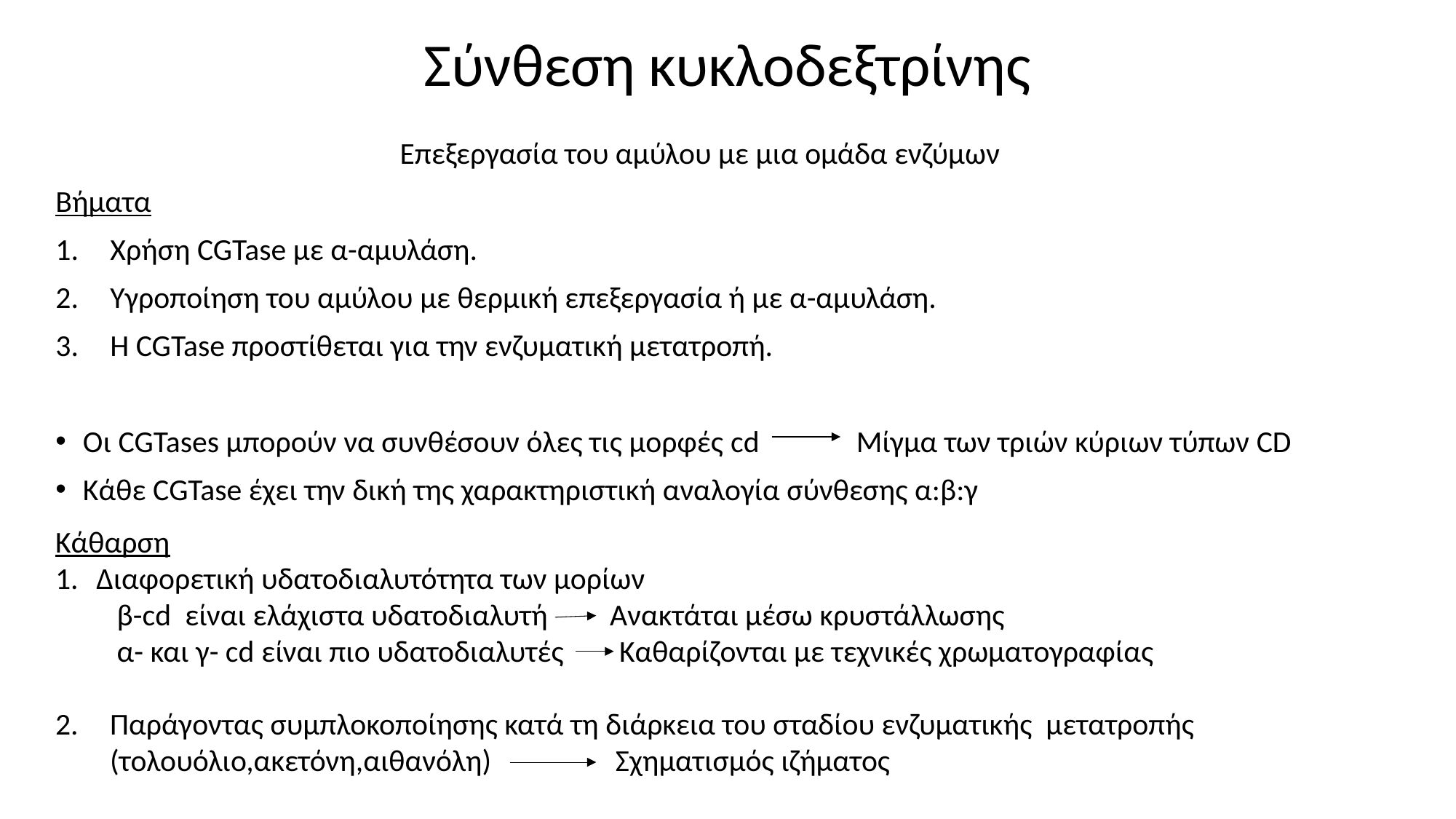

# Σύνθεση κυκλοδεξτρίνης

Επεξεργασία του αμύλου με μια ομάδα ενζύμων
Βήματα
Χρήση CGTase με α-αμυλάση.
Υγροποίηση του αμύλου με θερμική επεξεργασία ή με α-αμυλάση.
Η CGTase προστίθεται για την ενζυματική μετατροπή.

Οι CGTases μπορούν να συνθέσουν όλες τις μορφές cd              Μίγμα των τριών κύριων τύπων CD
Κάθε CGTase έχει την δική της χαρακτηριστική αναλογία σύνθεσης α:β:γ

Κάθαρση
Διαφορετική υδατοδιαλυτότητα των μορίων
 β-cd  είναι ελάχιστα υδατοδιαλυτή         Ανακτάται μέσω κρυστάλλωσης
 α- και γ- cd είναι πιο υδατοδιαλυτές        Καθαρίζονται με τεχνικές χρωματογραφίας

Παράγοντας συμπλοκοποίησης κατά τη διάρκεια του σταδίου ενζυματικής  μετατροπής (τολουόλιο,ακετόνη,αιθανόλη)                  Σχηματισμός ιζήματος